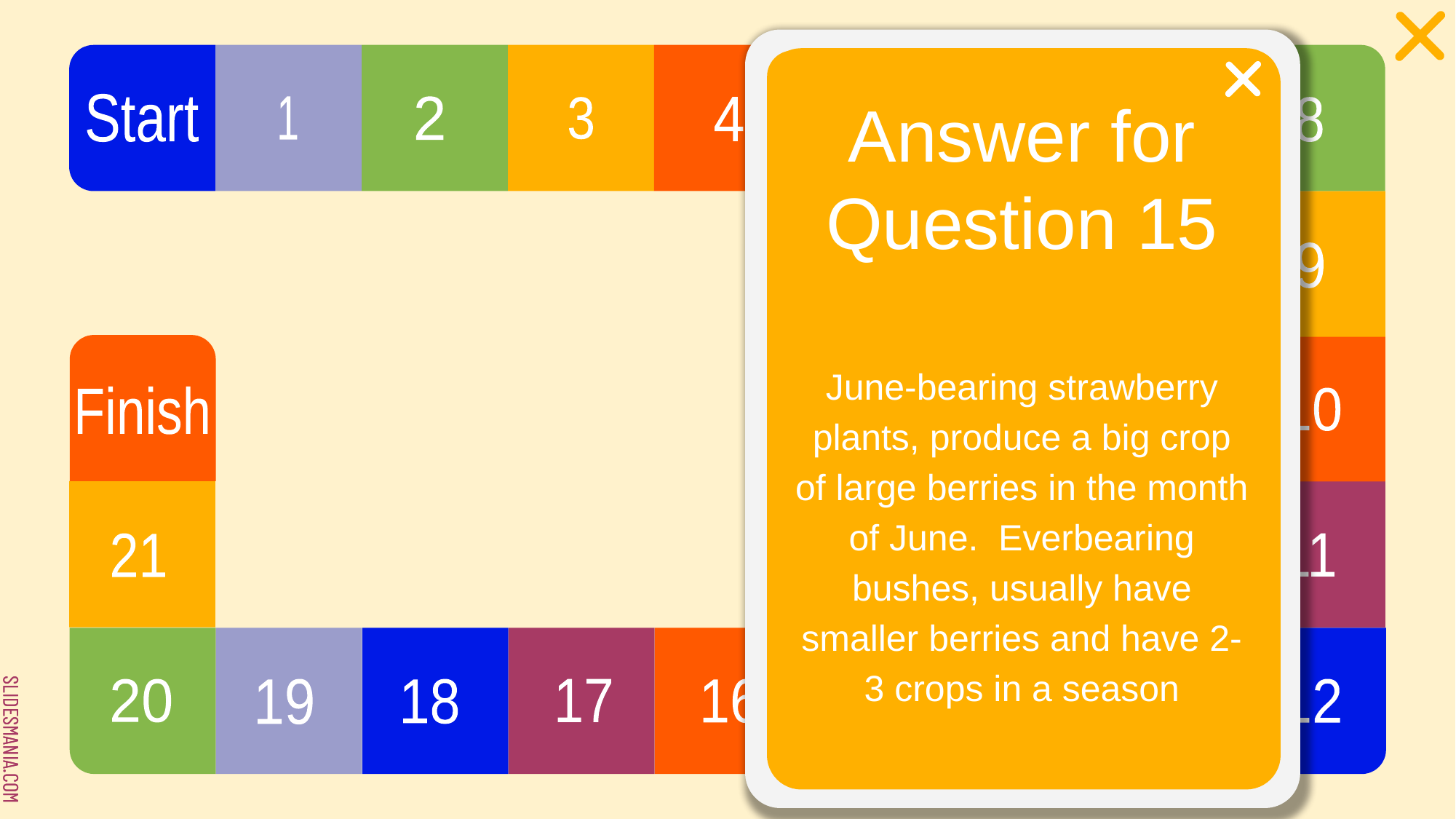

# Answer for Question 15
June-bearing strawberry plants, produce a big crop of large berries in the month of June.  Everbearing bushes, usually have smaller berries and have 2-3 crops in a season